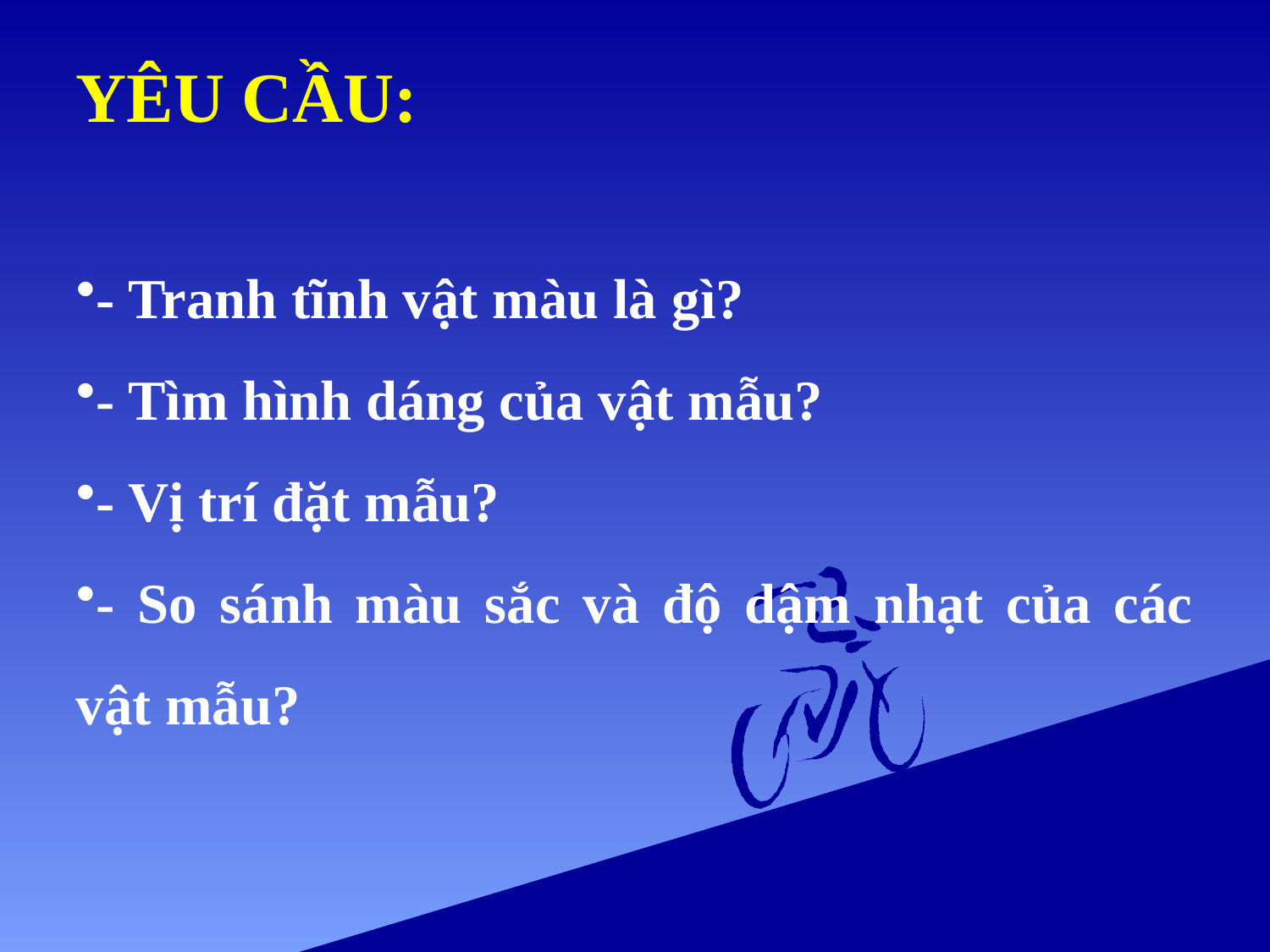

# YÊU CẦU:
- Tranh tĩnh vật màu là gì?
- Tìm hình dáng của vật mẫu?
- Vị trí đặt mẫu?
- So sánh màu sắc và độ dậm nhạt của các vật mẫu?